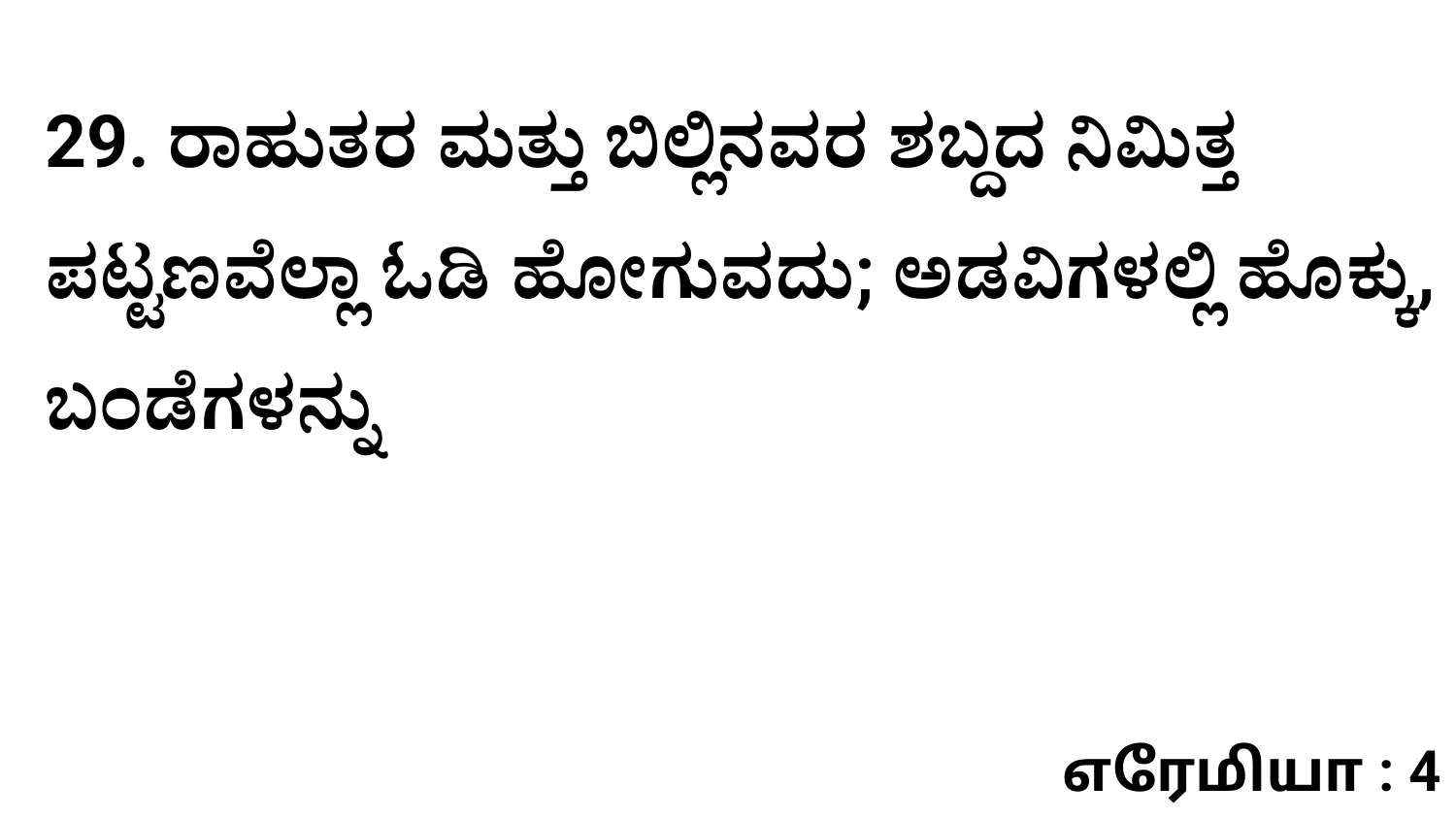

29. ರಾಹುತರ ಮತ್ತು ಬಿಲ್ಲಿನವರ ಶಬ್ದದ ನಿಮಿತ್ತ ಪಟ್ಟಣವೆಲ್ಲಾ ಓಡಿ ಹೋಗುವದು; ಅಡವಿಗಳಲ್ಲಿ ಹೊಕ್ಕು, ಬಂಡೆಗಳನ್ನು
எரேமியா : 4